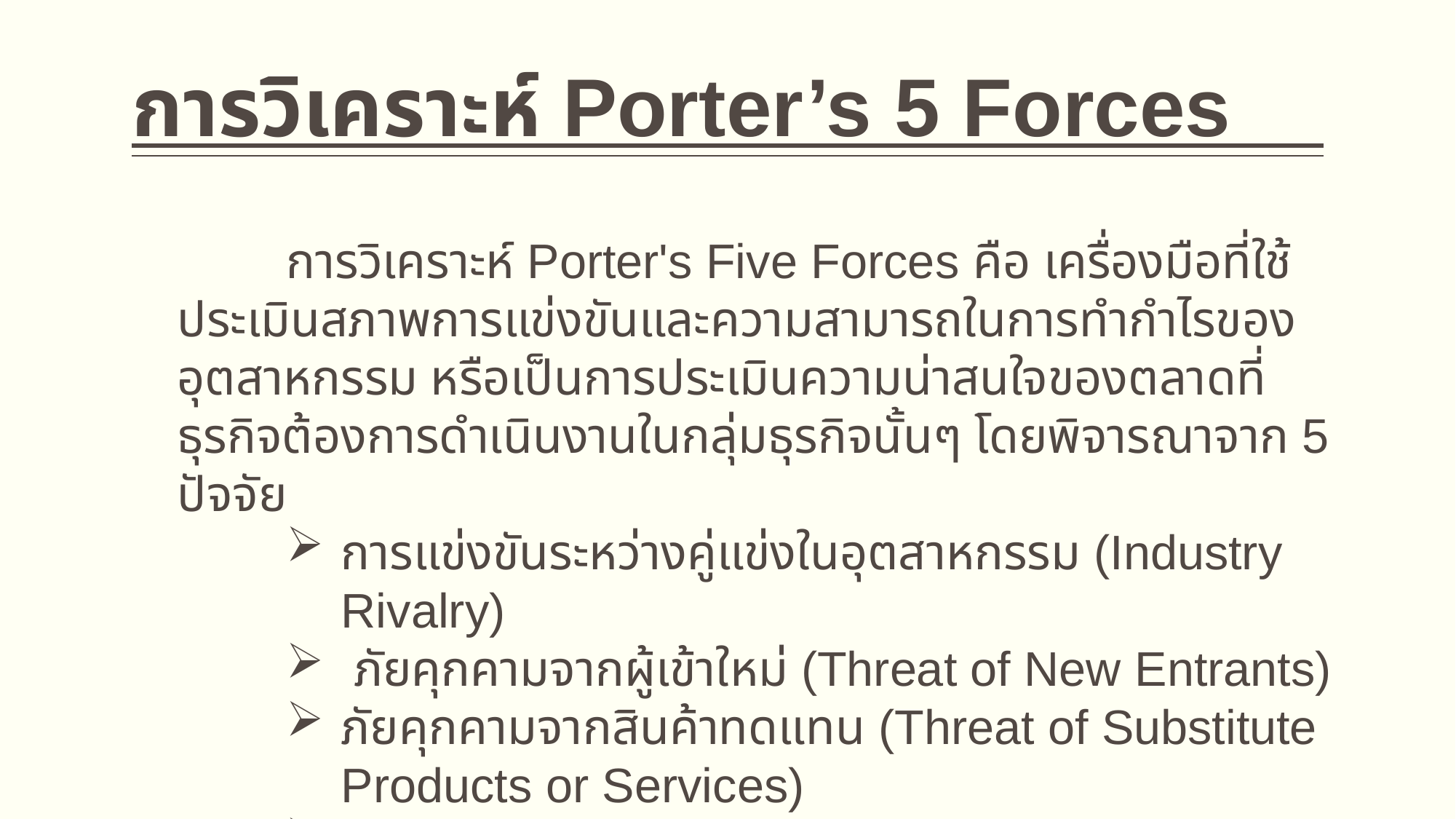

# การวิเคราะห์ Porter’s 5 Forces
	การวิเคราะห์ Porter's Five Forces คือ เครื่องมือที่ใช้ประเมินสภาพการแข่งขันและความสามารถในการทำกำไรของอุตสาหกรรม หรือเป็นการประเมินความน่าสนใจของตลาดที่ธุรกิจต้องการดำเนินงานในกลุ่มธุรกิจนั้นๆ โดยพิจารณาจาก 5 ปัจจัย
การแข่งขันระหว่างคู่แข่งในอุตสาหกรรม (Industry Rivalry)
 ภัยคุกคามจากผู้เข้าใหม่ (Threat of New Entrants)
ภัยคุกคามจากสินค้าทดแทน (Threat of Substitute Products or Services)
อำนาจต่อรองของลูกค้า (Bargaining Power of Customers)
อำนาจต่อรองของซัพพลายเออร์. (Bargaining Power of Suppliers)